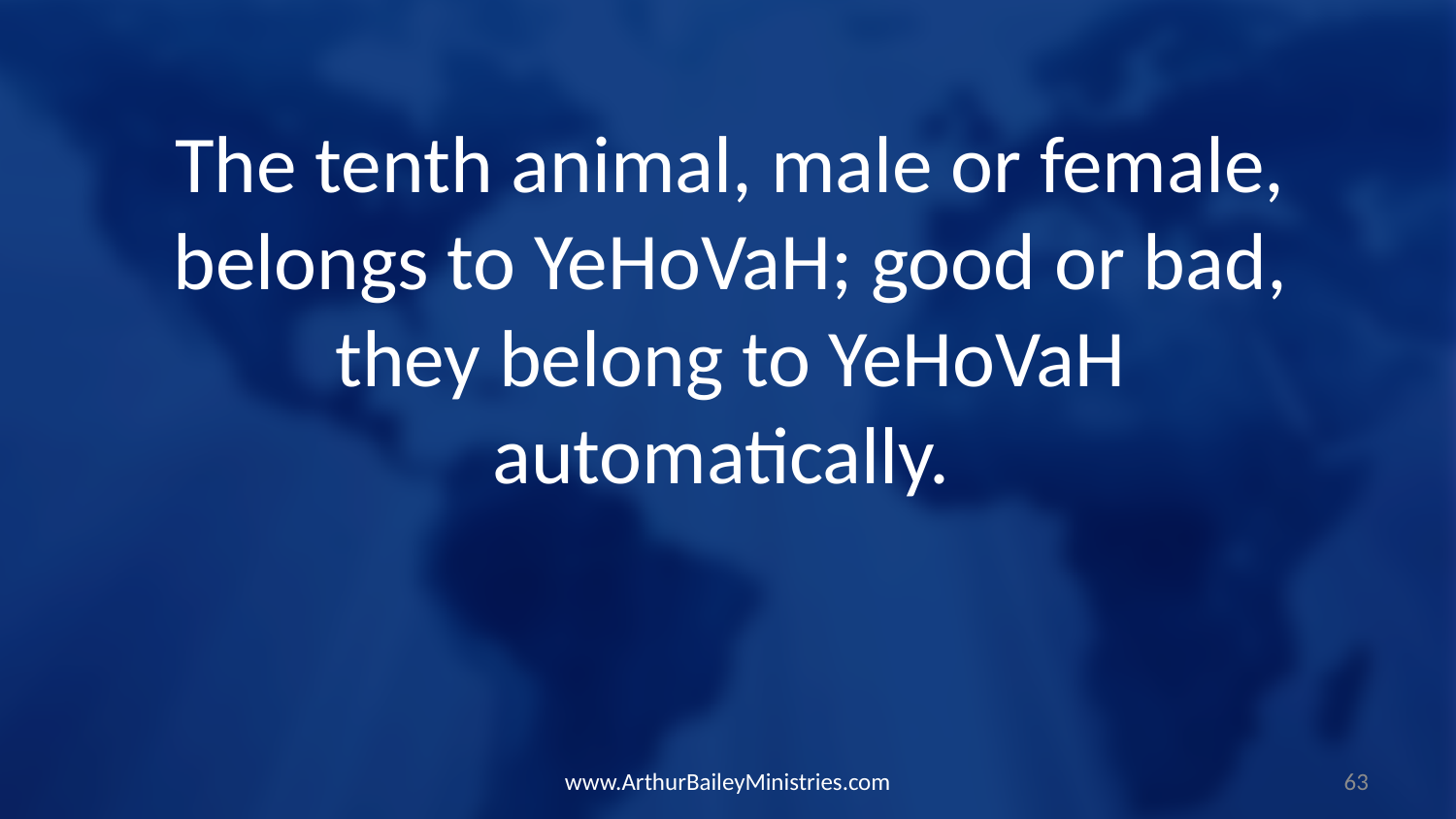

The tenth animal, male or female, belongs to YeHoVaH; good or bad, they belong to YeHoVaH automatically.

www.ArthurBaileyMinistries.com
63